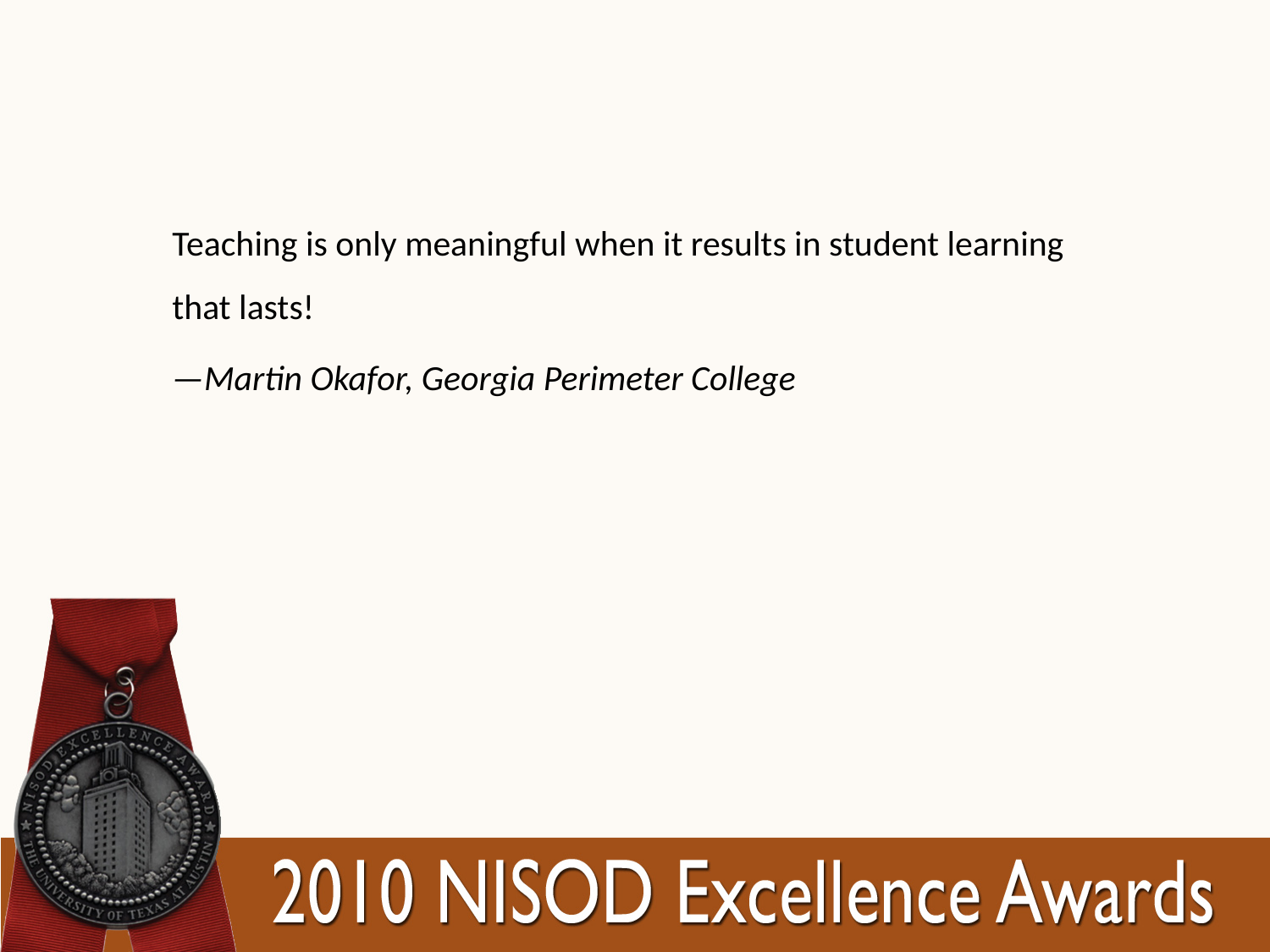

Teaching is only meaningful when it results in student learning that lasts!
—Martin Okafor, Georgia Perimeter College